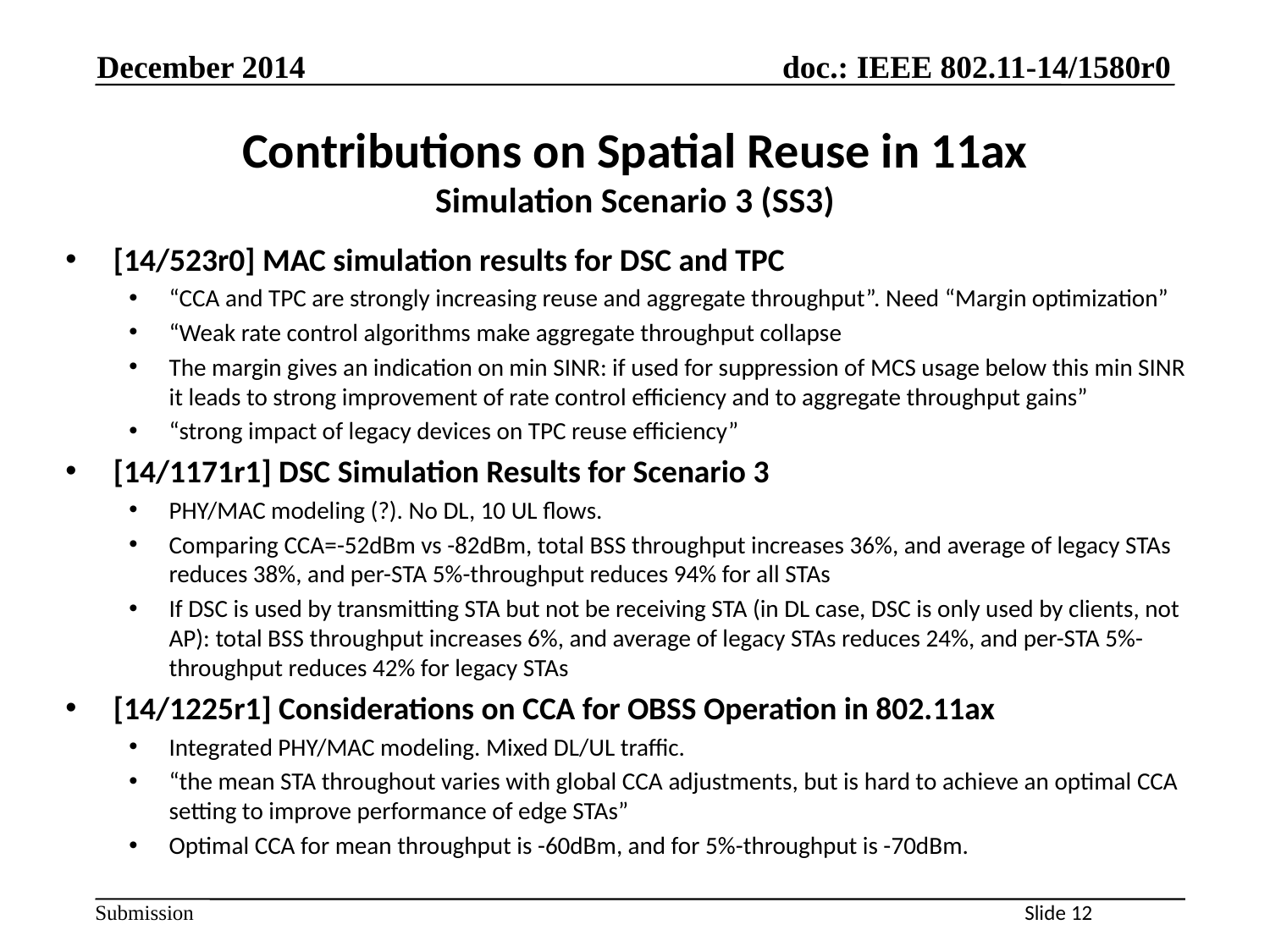

December 2014
# Contributions on Spatial Reuse in 11ax Simulation Scenario 3 (SS3)
[14/523r0] MAC simulation results for DSC and TPC
“CCA and TPC are strongly increasing reuse and aggregate throughput”. Need “Margin optimization”
“Weak rate control algorithms make aggregate throughput collapse
The margin gives an indication on min SINR: if used for suppression of MCS usage below this min SINR it leads to strong improvement of rate control efficiency and to aggregate throughput gains”
“strong impact of legacy devices on TPC reuse efficiency”
[14/1171r1] DSC Simulation Results for Scenario 3
PHY/MAC modeling (?). No DL, 10 UL flows.
Comparing CCA=-52dBm vs -82dBm, total BSS throughput increases 36%, and average of legacy STAs reduces 38%, and per-STA 5%-throughput reduces 94% for all STAs
If DSC is used by transmitting STA but not be receiving STA (in DL case, DSC is only used by clients, not AP): total BSS throughput increases 6%, and average of legacy STAs reduces 24%, and per-STA 5%-throughput reduces 42% for legacy STAs
[14/1225r1] Considerations on CCA for OBSS Operation in 802.11ax
Integrated PHY/MAC modeling. Mixed DL/UL traffic.
“the mean STA throughout varies with global CCA adjustments, but is hard to achieve an optimal CCA setting to improve performance of edge STAs”
Optimal CCA for mean throughput is -60dBm, and for 5%-throughput is -70dBm.

Slide 12